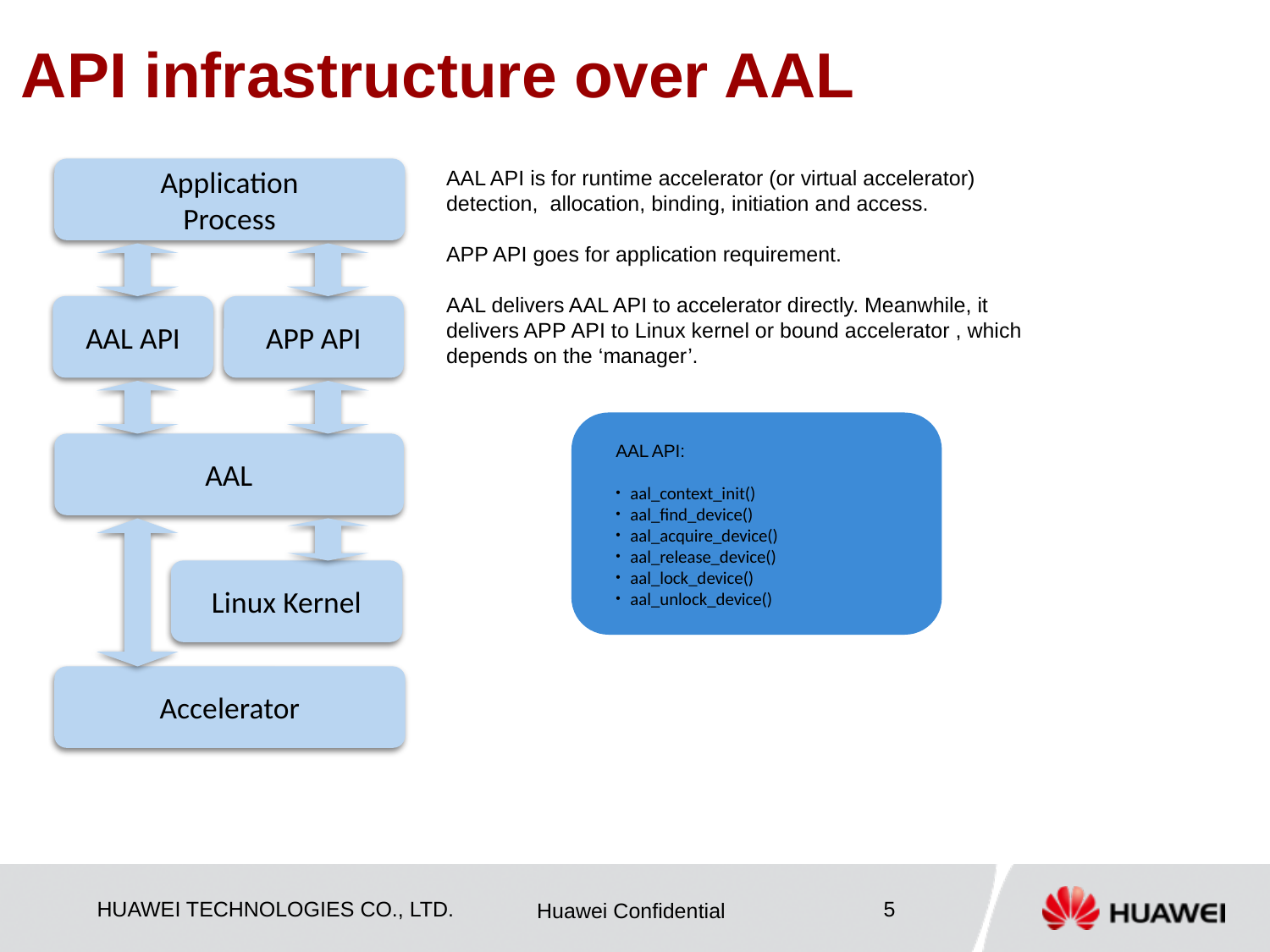

# API infrastructure over AAL
Application
Process
AAL API is for runtime accelerator (or virtual accelerator) detection,  allocation, binding, initiation and access.

APP API goes for application requirement.

AAL delivers AAL API to accelerator directly. Meanwhile, it delivers APP API to Linux kernel or bound accelerator , which depends on the ‘manager’.

AAL API
APP API

AAL
AAL API:

aal_context_init()
aal_find_device()
aal_acquire_device()
aal_release_device()
aal_lock_device()
aal_unlock_device()

Linux Kernel
Accelerator